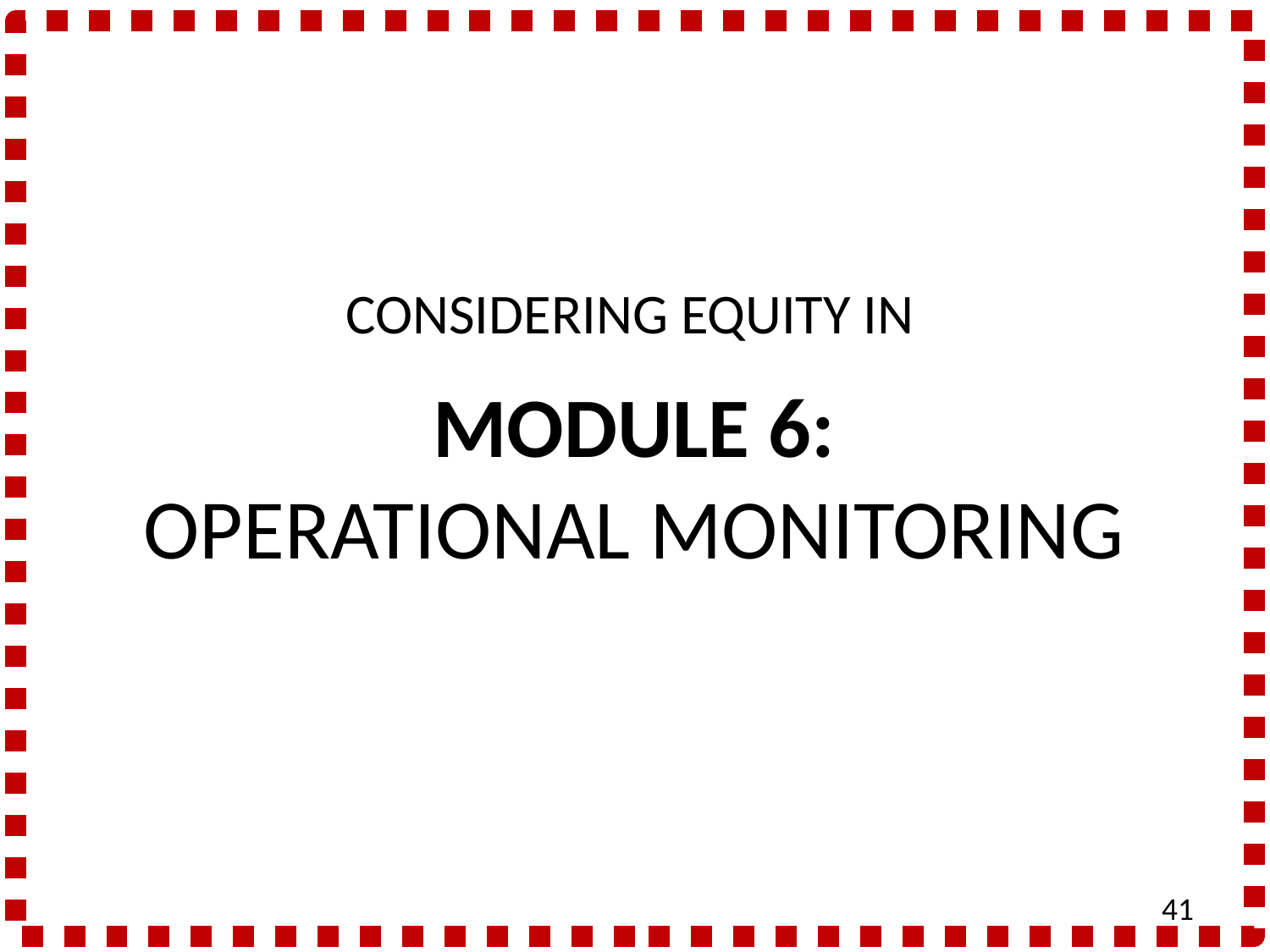

# CONSIDERING EQUITY IN
MODULE 6:
OPERATIONAL MONITORING
41